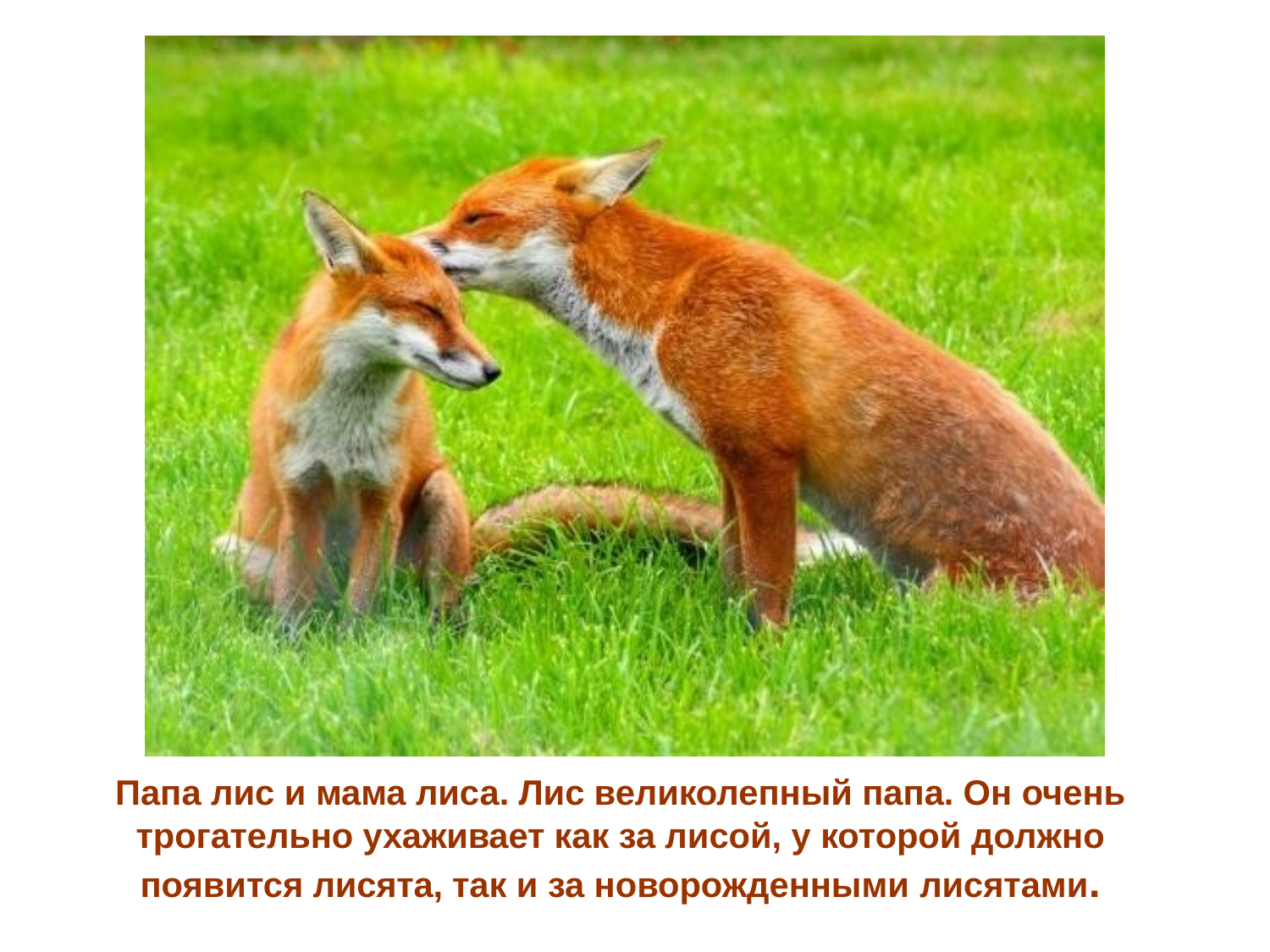

Папа лис и мама лиса. Лис великолепный папа. Он очень  трогательно ухаживает как за лисой, у которой должно  появится лисята, так и за новорожденными лисятами.